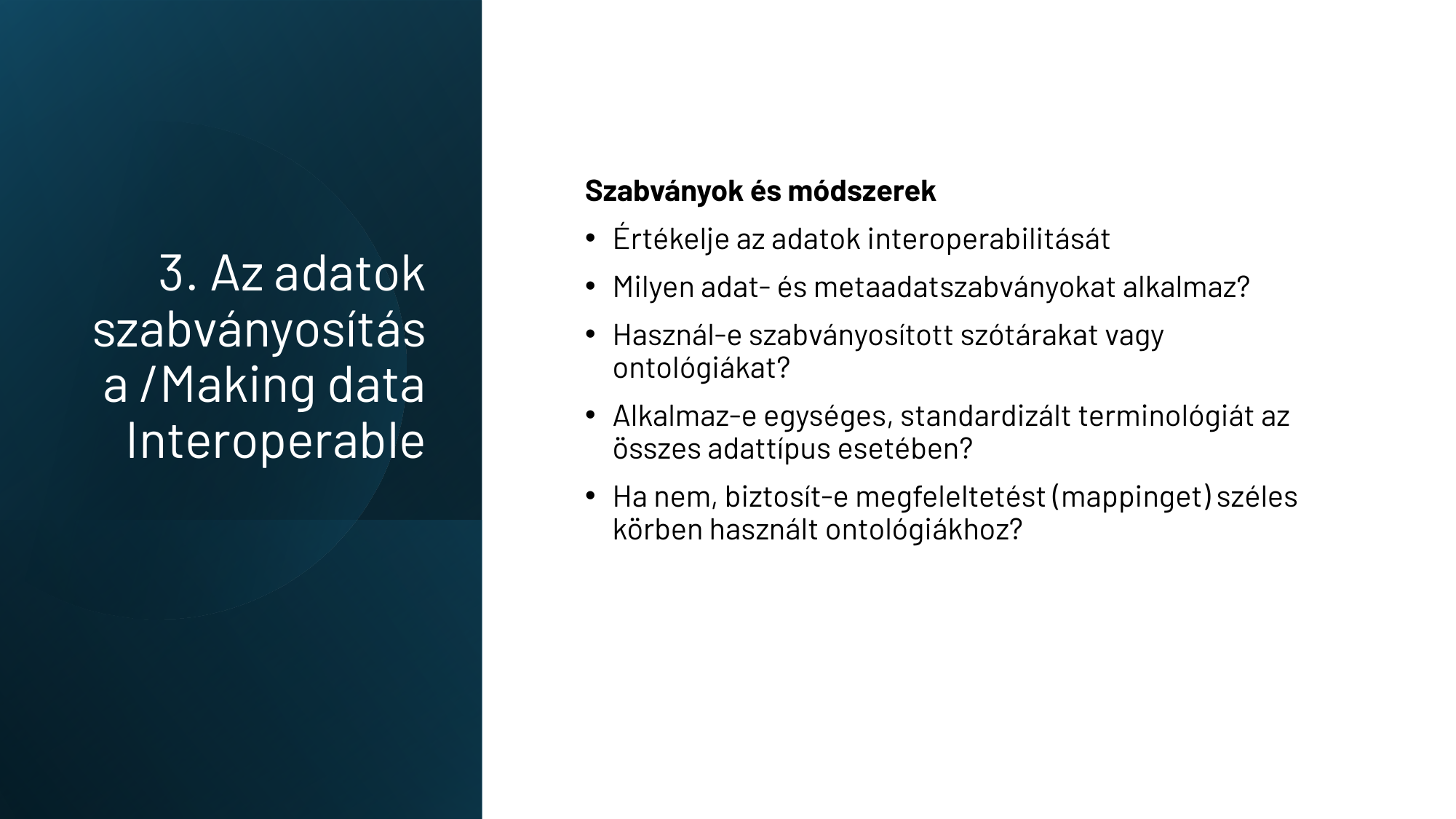

# 3. Az adatok szabványosítása /Making data Interoperable
Szabványok és módszerek
Értékelje az adatok interoperabilitását
Milyen adat- és metaadatszabványokat alkalmaz?
Használ-e szabványosított szótárakat vagy ontológiákat?
Alkalmaz-e egységes, standardizált terminológiát az összes adattípus esetében?
Ha nem, biztosít-e megfeleltetést (mappinget) széles körben használt ontológiákhoz?